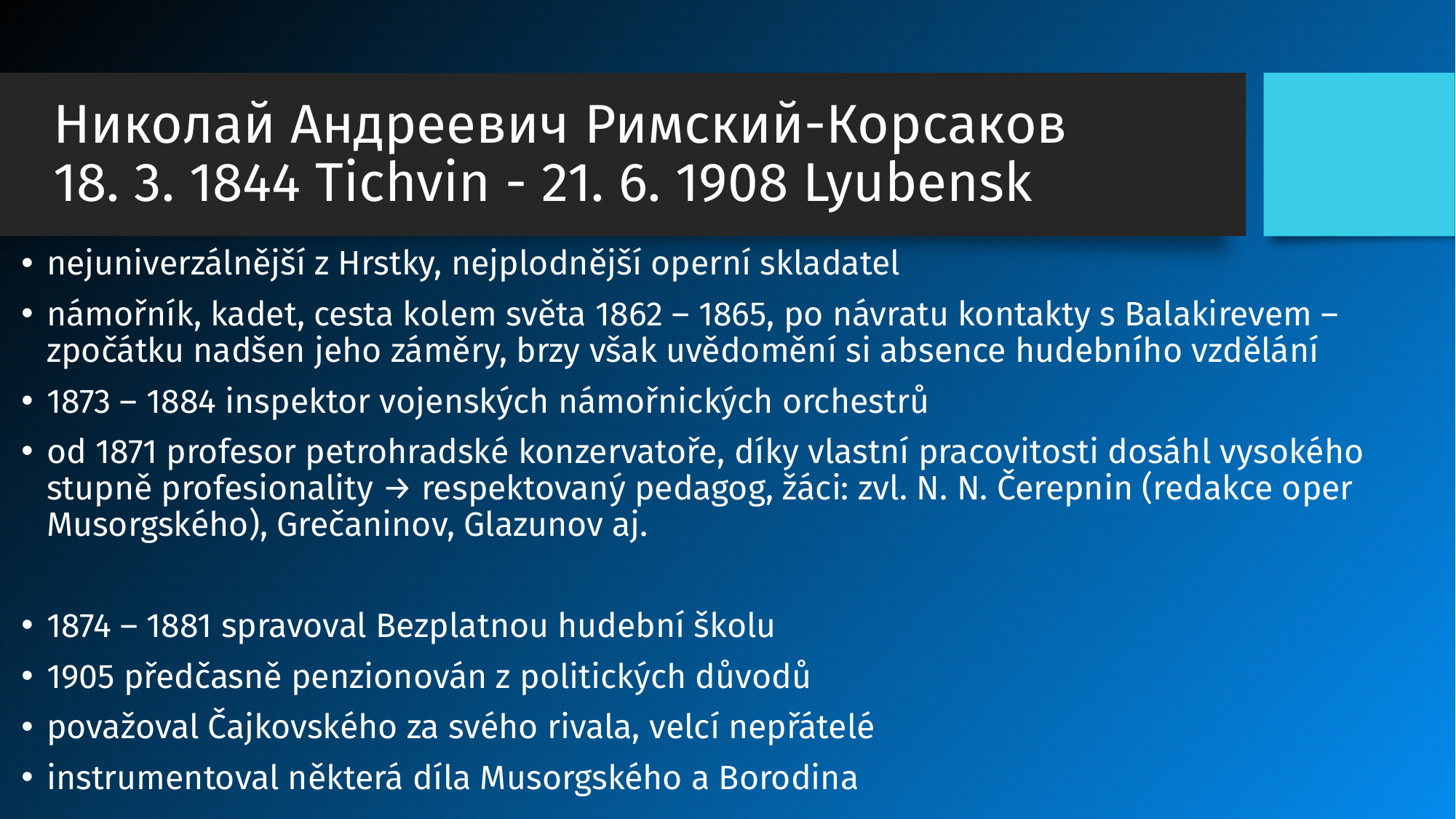

# Николай Андреевич Римский-Корсаков 18. 3. 1844 Tichvin - 21. 6. 1908 Lyubensk
nejuniverzálnější z Hrstky, nejplodnější operní skladatel
námořník, kadet, cesta kolem světa 1862 – 1865, po návratu kontakty s Balakirevem – zpočátku nadšen jeho záměry, brzy však uvědomění si absence hudebního vzdělání
1873 – 1884 inspektor vojenských námořnických orchestrů
od 1871 profesor petrohradské konzervatoře, díky vlastní pracovitosti dosáhl vysokého stupně profesionality → respektovaný pedagog, žáci: zvl. N. N. Čerepnin (redakce oper Musorgského), Grečaninov, Glazunov aj.

1874 – 1881 spravoval Bezplatnou hudební školu
1905 předčasně penzionován z politických důvodů
považoval Čajkovského za svého rivala, velcí nepřátelé
instrumentoval některá díla Musorgského a Borodina